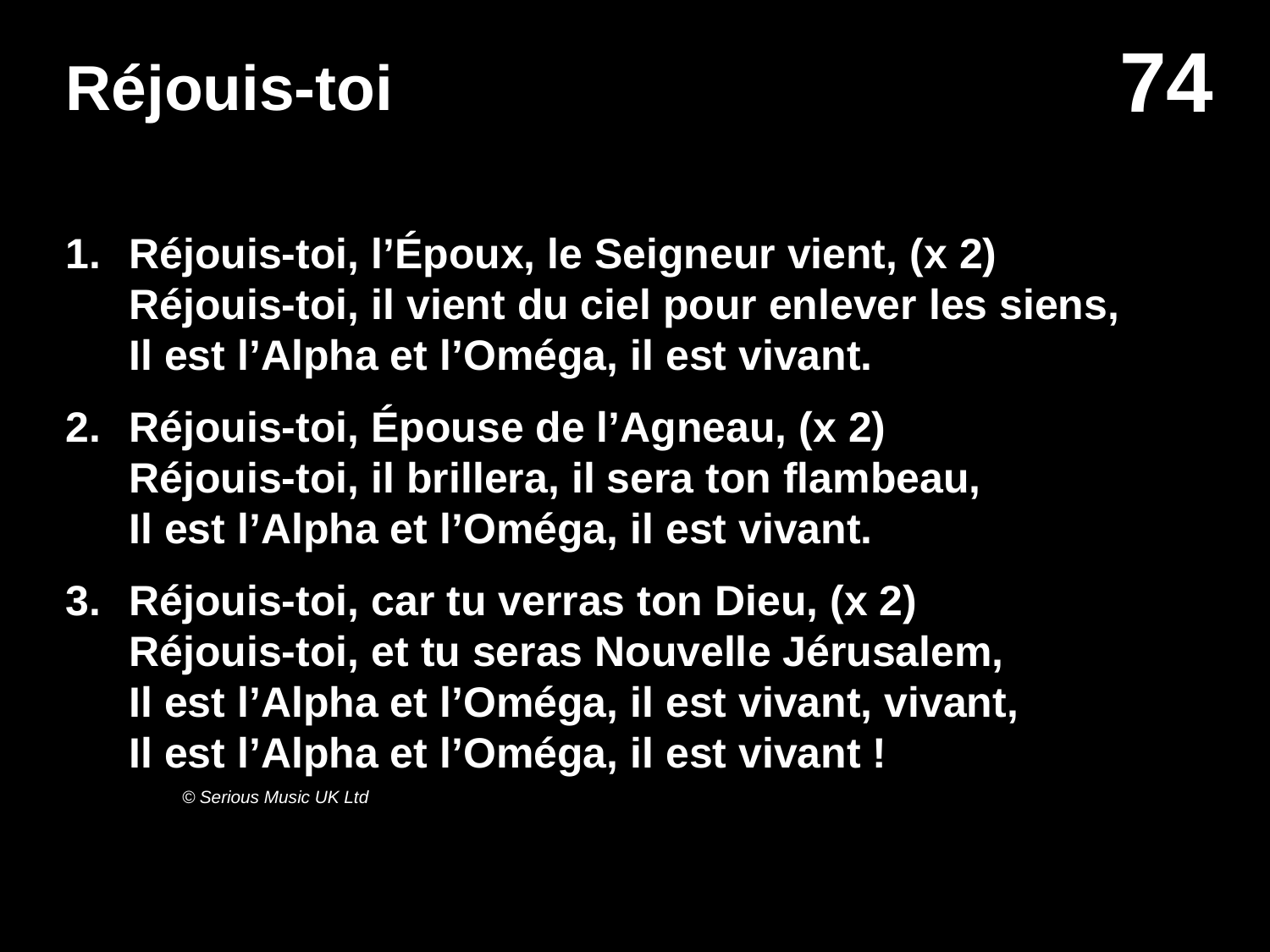

# Réjouis-toi
1.	Réjouis-toi, l’Époux, le Seigneur vient, (x 2)
Réjouis-toi, il vient du ciel pour enlever les siens,
Il est l’Alpha et l’Oméga, il est vivant.
2.	Réjouis-toi, Épouse de l’Agneau, (x 2)
Réjouis-toi, il brillera, il sera ton flambeau,
Il est l’Alpha et l’Oméga, il est vivant.
Réjouis-toi, car tu verras ton Dieu, (x 2)
Réjouis-toi, et tu seras Nouvelle Jérusalem,
Il est l’Alpha et l’Oméga, il est vivant, vivant,
Il est l’Alpha et l’Oméga, il est vivant !
© Serious Music UK Ltd